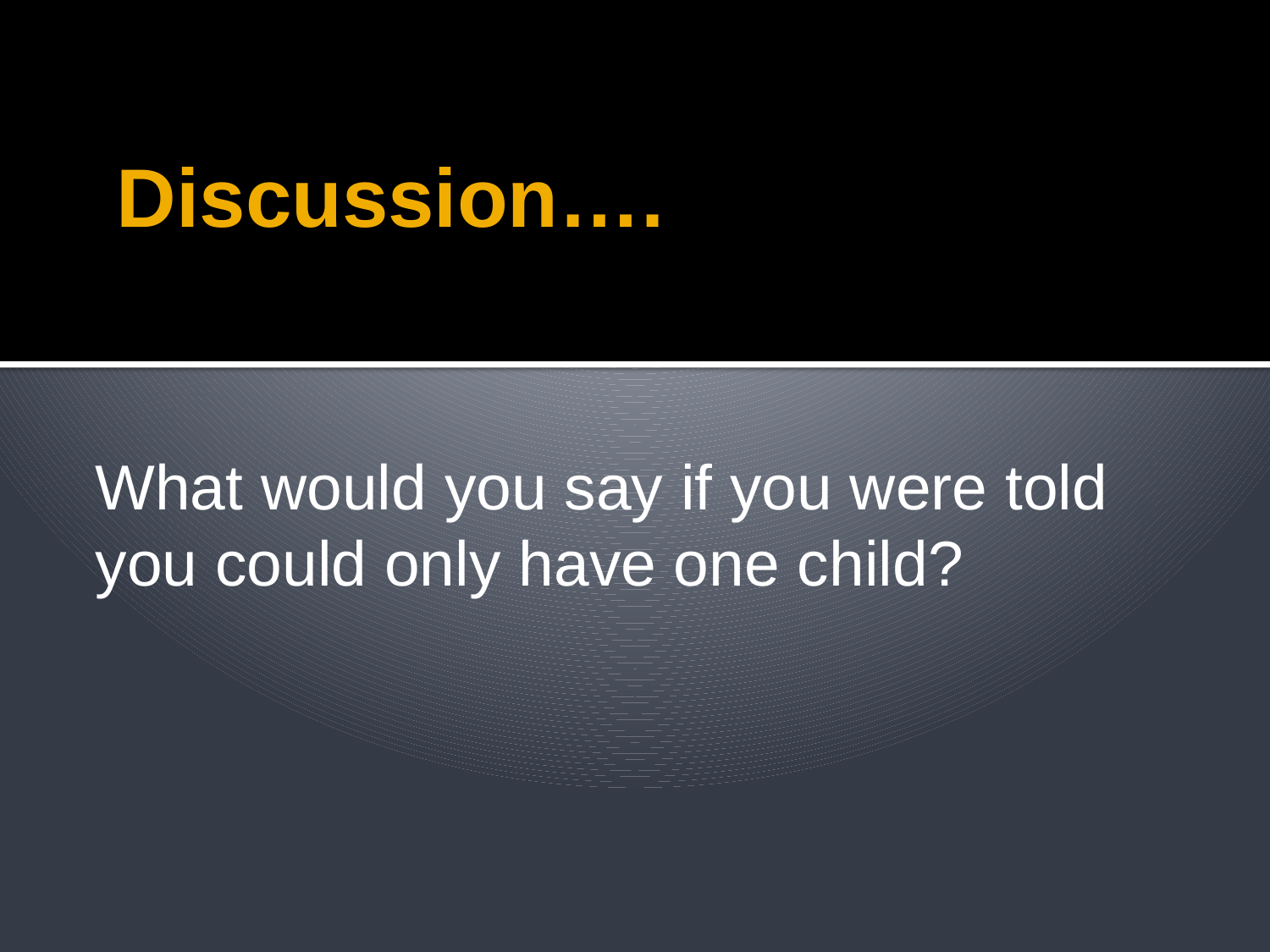

# Discussion….
What would you say if you were told you could only have one child?